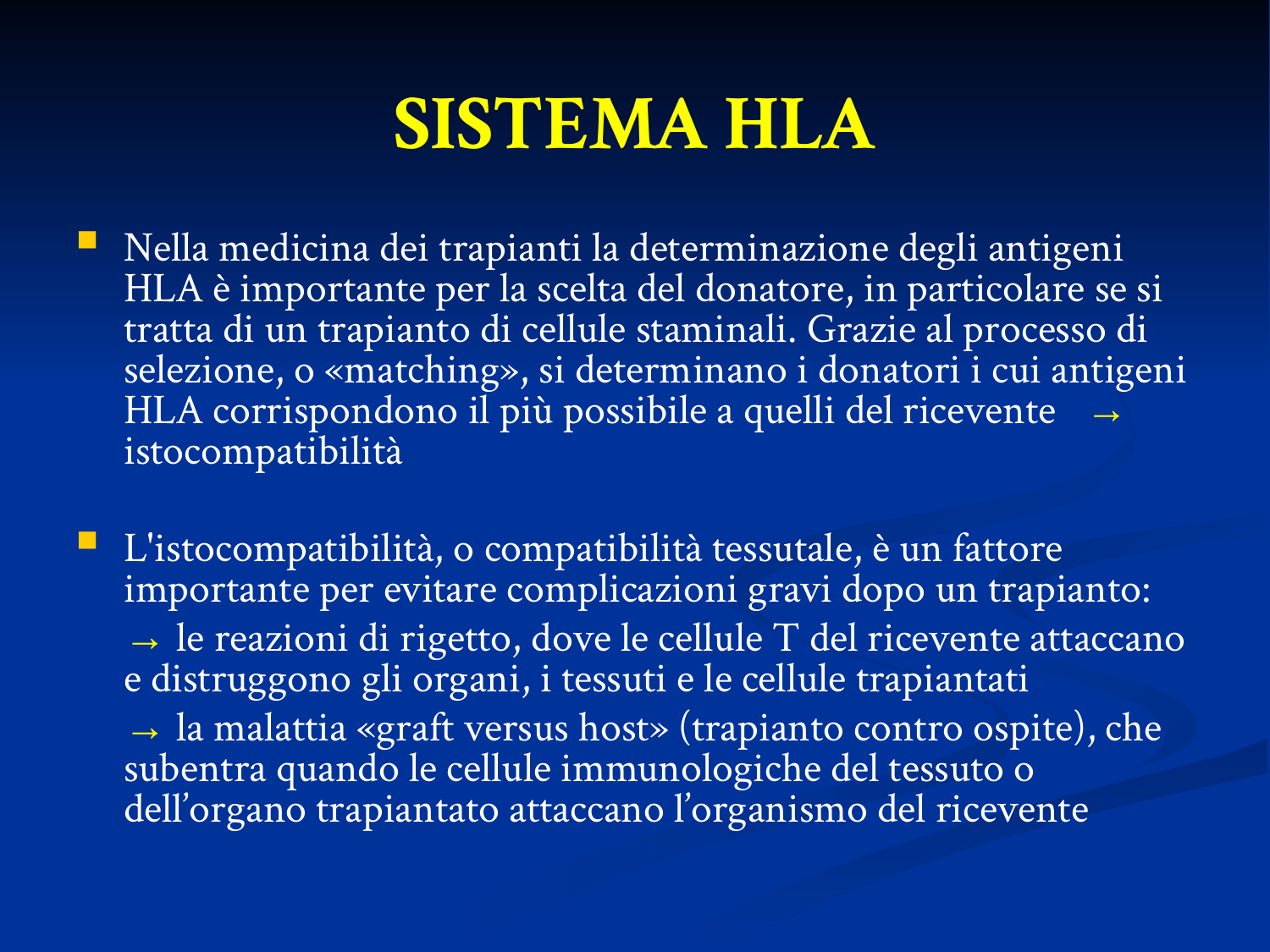

# SISTEMA HLA
Nella medicina dei trapianti la determinazione degli antigeni HLA è importante per la scelta del donatore, in particolare se si tratta di un trapianto di cellule staminali. Grazie al processo di selezione, o «matching», si determinano i donatori i cui antigeni HLA corrispondono il più possibile a quelli del ricevente   → istocompatibilità

L'istocompatibilità, o compatibilità tessutale, è un fattore importante per evitare complicazioni gravi dopo un trapianto:
	→ le reazioni di rigetto, dove le cellule T del ricevente attaccano e distruggono gli organi, i tessuti e le cellule trapiantati
	→ la malattia «graft versus host» (trapianto contro ospite), che subentra quando le cellule immunologiche del tessuto o dell’organo trapiantato attaccano l’organismo del ricevente